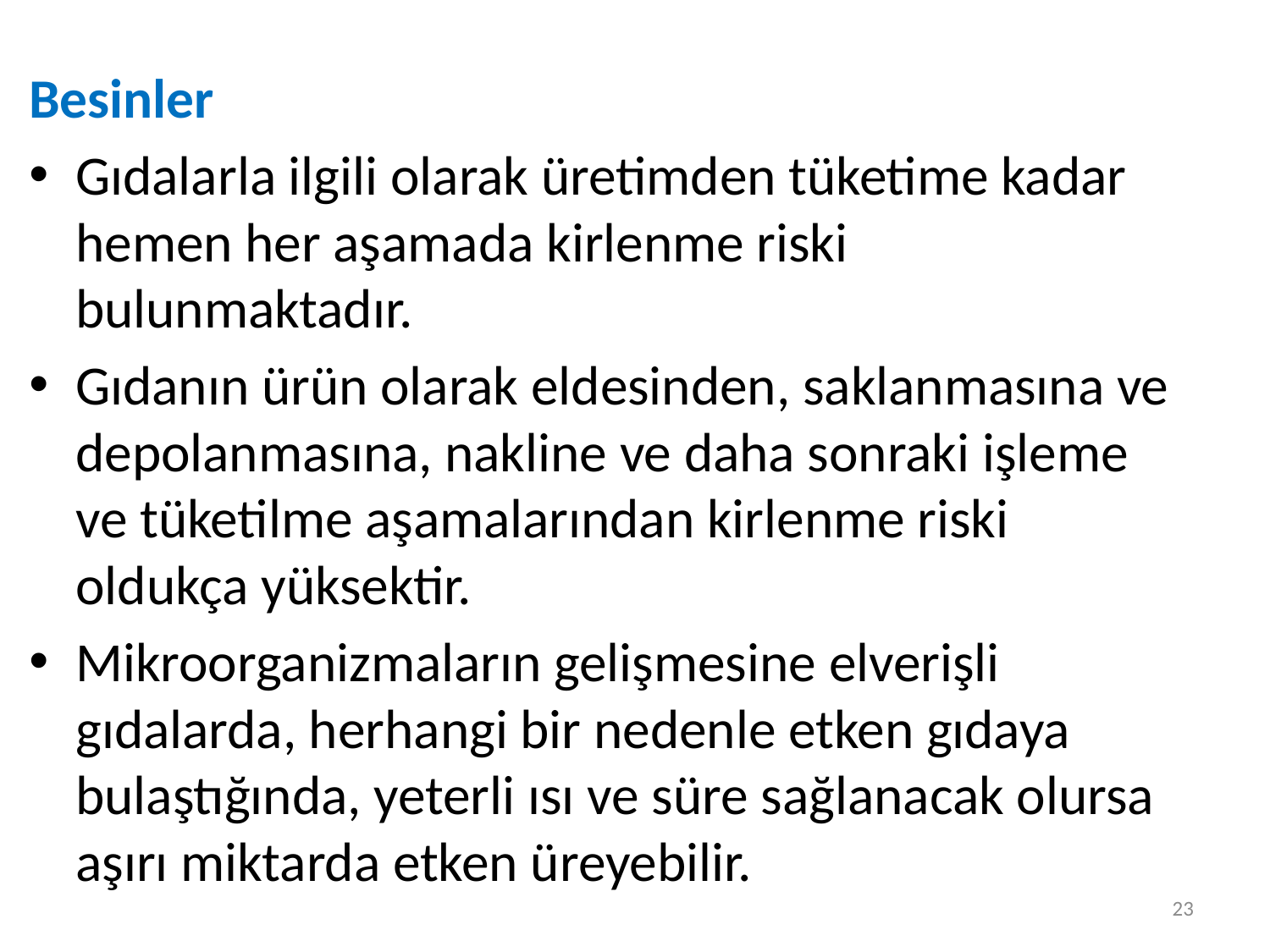

Besinler
Gıdalarla ilgili olarak üretimden tüketime kadar hemen her aşamada kirlenme riski bulunmaktadır.
Gıdanın ürün olarak eldesinden, saklanmasına ve depolanmasına, nakline ve daha sonraki işleme ve tüketilme aşamalarından kirlenme riski oldukça yüksektir.
Mikroorganizmaların gelişmesine elverişli gıdalarda, herhangi bir nedenle etken gıdaya bulaştığında, yeterli ısı ve süre sağlanacak olursa aşırı miktarda etken üreyebilir.
23